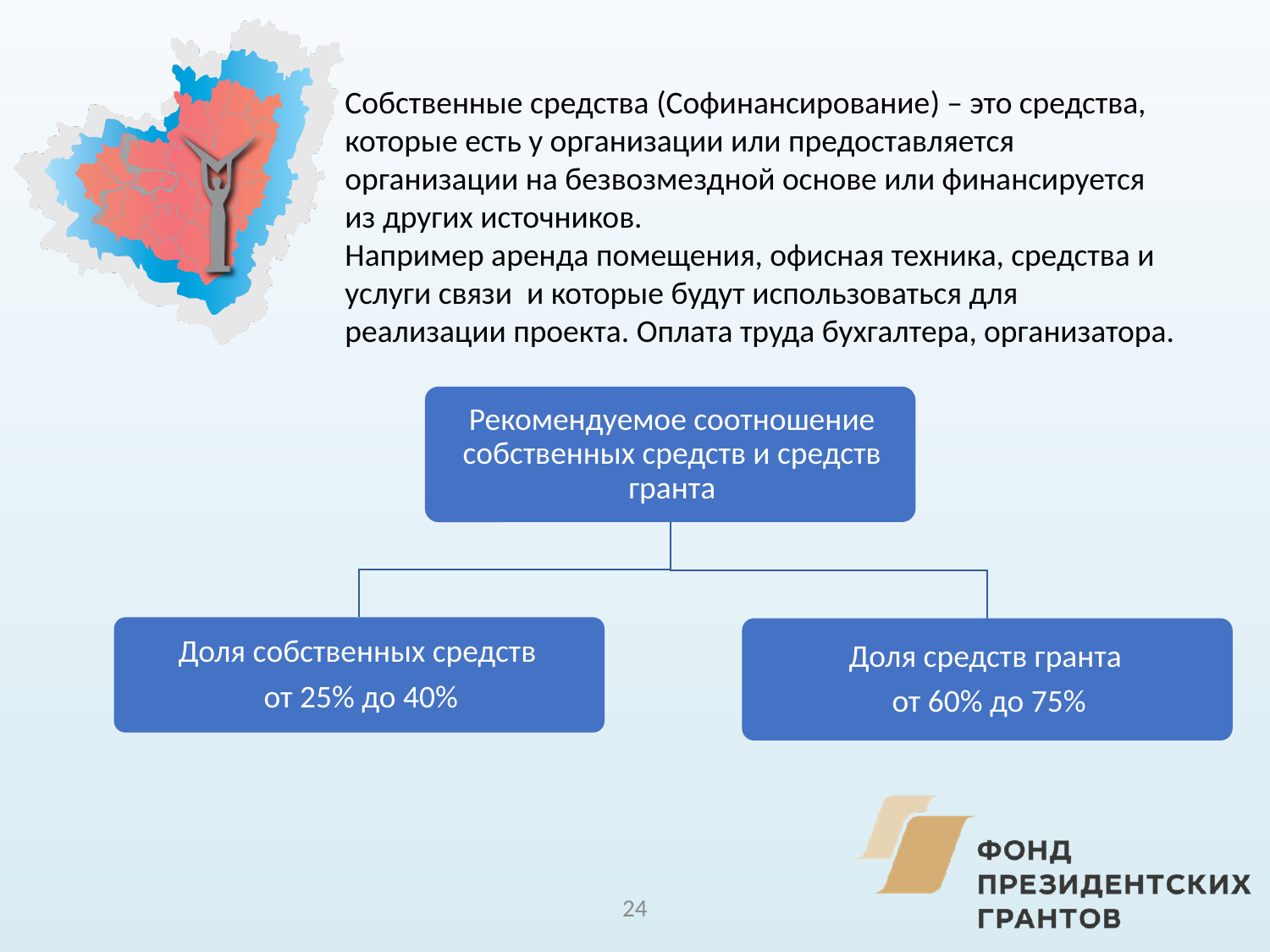

Собственные средства (Софинансирование) – это средства, которые есть у организации или предоставляется организации на безвозмездной основе или финансируется из других источников.
Например аренда помещения, офисная техника, средства и услуги связи  и которые будут использоваться для реализации проекта. Оплата труда бухгалтера, организатора.
Рекомендуемое соотношение собственных средств и средств гранта
Доля собственных средств
от 25% до 40%
Доля средств гранта
от 60% до 75%
24